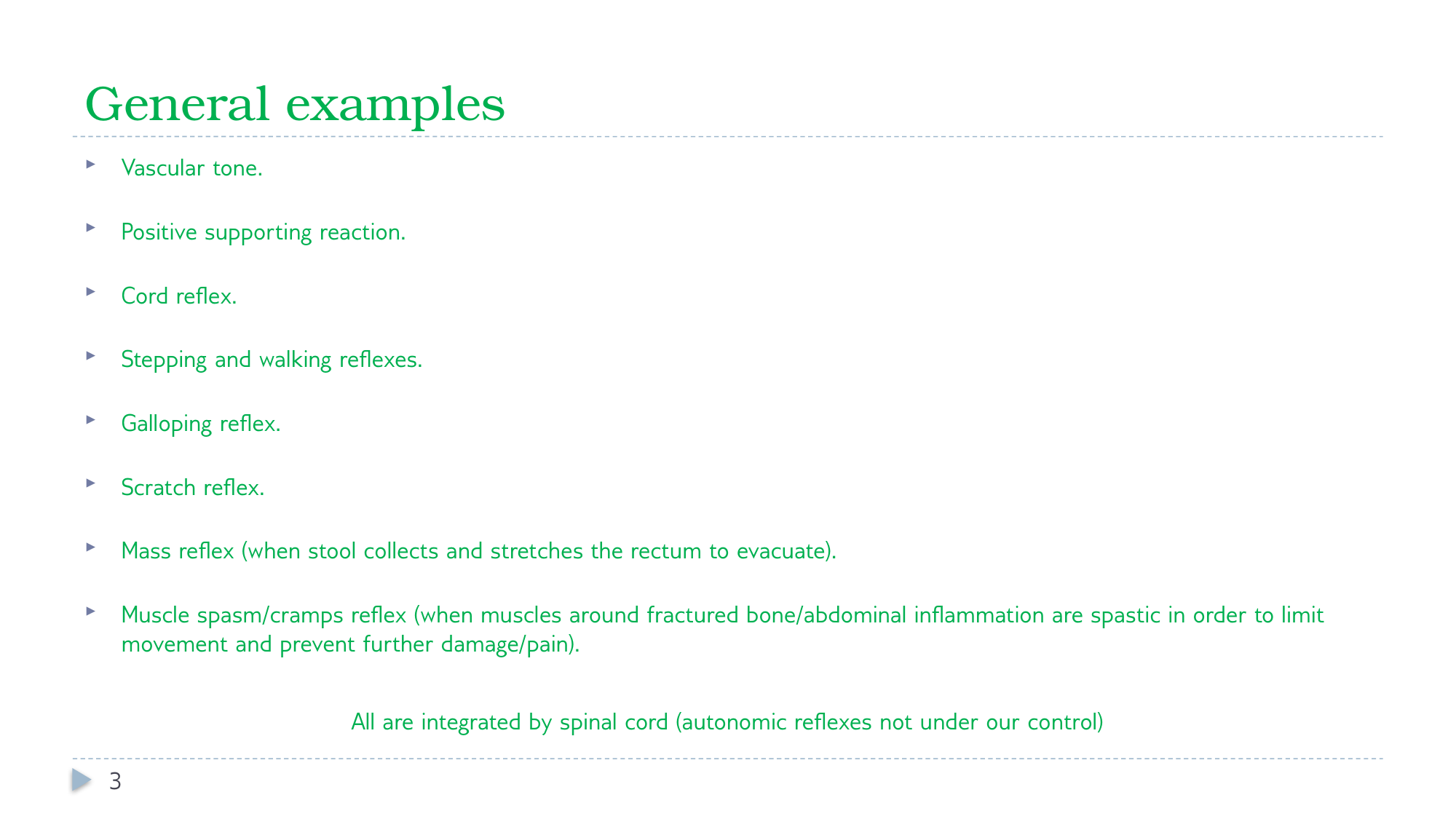

# General examples
Vascular tone.

Positive supporting reaction.

Cord reflex.

Stepping and walking reflexes.

Galloping reflex.

Scratch reflex.

Mass reflex (when stool collects and stretches the rectum to evacuate).

Muscle spasm/cramps reflex (when muscles around fractured bone/abdominal inflammation are spastic in order to limit movement and prevent further damage/pain).

All are integrated by spinal cord (autonomic reflexes not under our control)

3